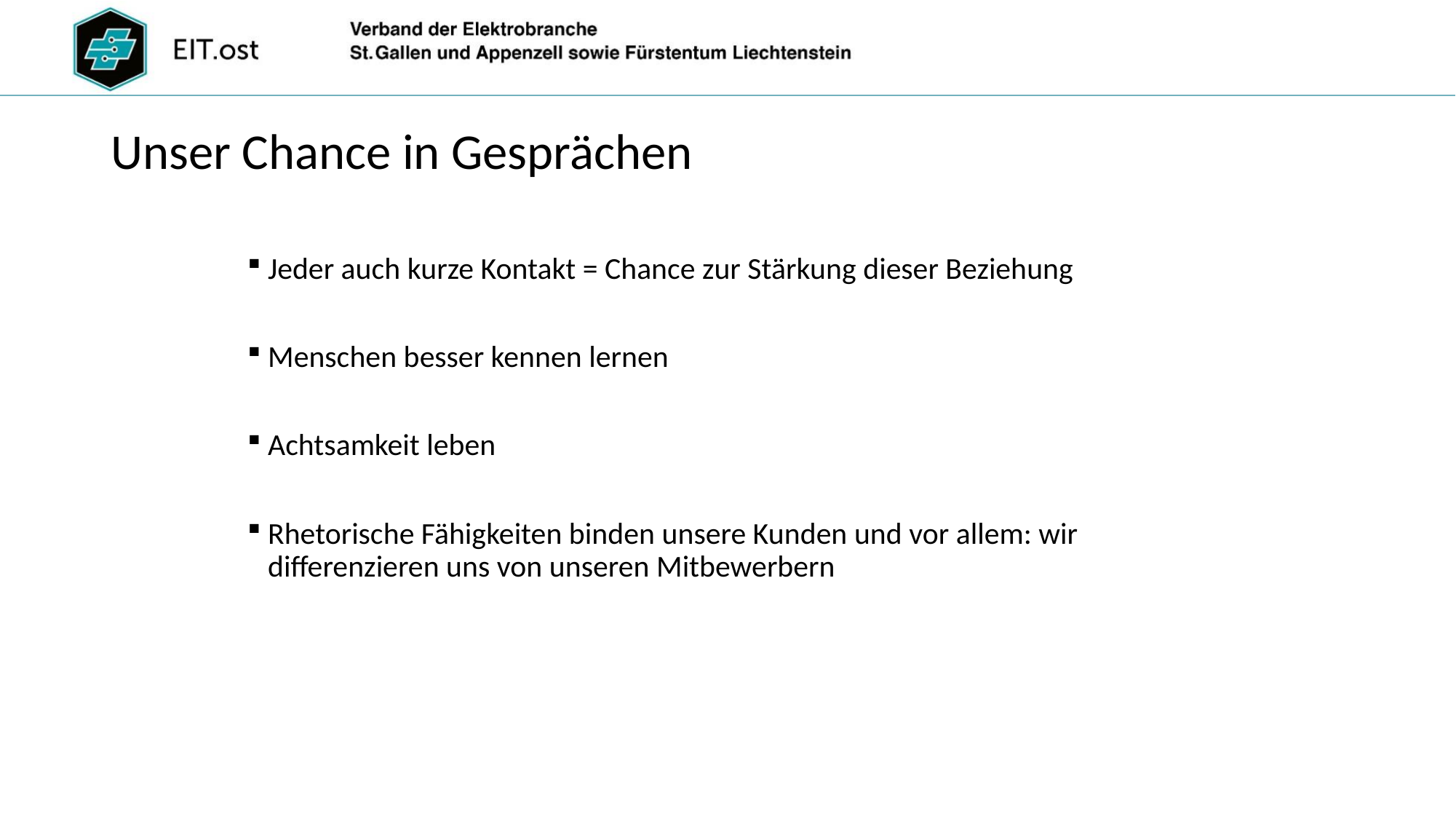

# Unser Chance in Gesprächen
Jeder auch kurze Kontakt = Chance zur Stärkung dieser Beziehung

Menschen besser kennen lernen

Achtsamkeit leben

Rhetorische Fähigkeiten binden unsere Kunden und vor allem: wir differenzieren uns von unseren Mitbewerbern